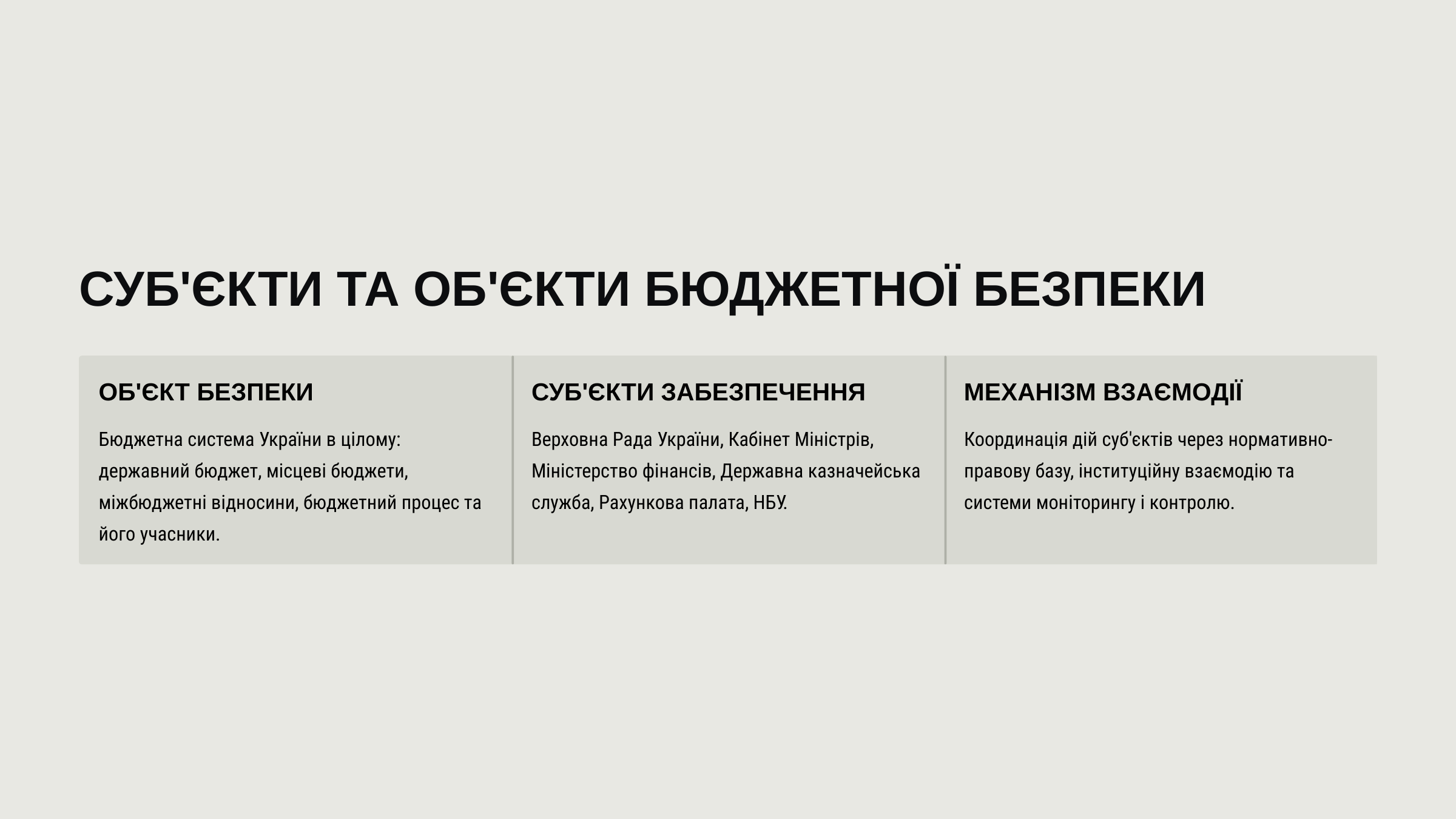

СУБ'ЄКТИ ТА ОБ'ЄКТИ БЮДЖЕТНОЇ БЕЗПЕКИ

ОБ'ЄКТ БЕЗПЕКИ
СУБ'ЄКТИ ЗАБЕЗПЕЧЕННЯ
МЕХАНІЗМ ВЗАЄМОДІЇ
Бюджетна система України в цілому: державний бюджет, місцеві бюджети, міжбюджетні відносини, бюджетний процес та його учасники.
Верховна Рада України, Кабінет Міністрів, Міністерство фінансів, Державна казначейська служба, Рахункова палата, НБУ.
Координація дій суб'єктів через нормативно-правову базу, інституційну взаємодію та системи моніторингу і контролю.